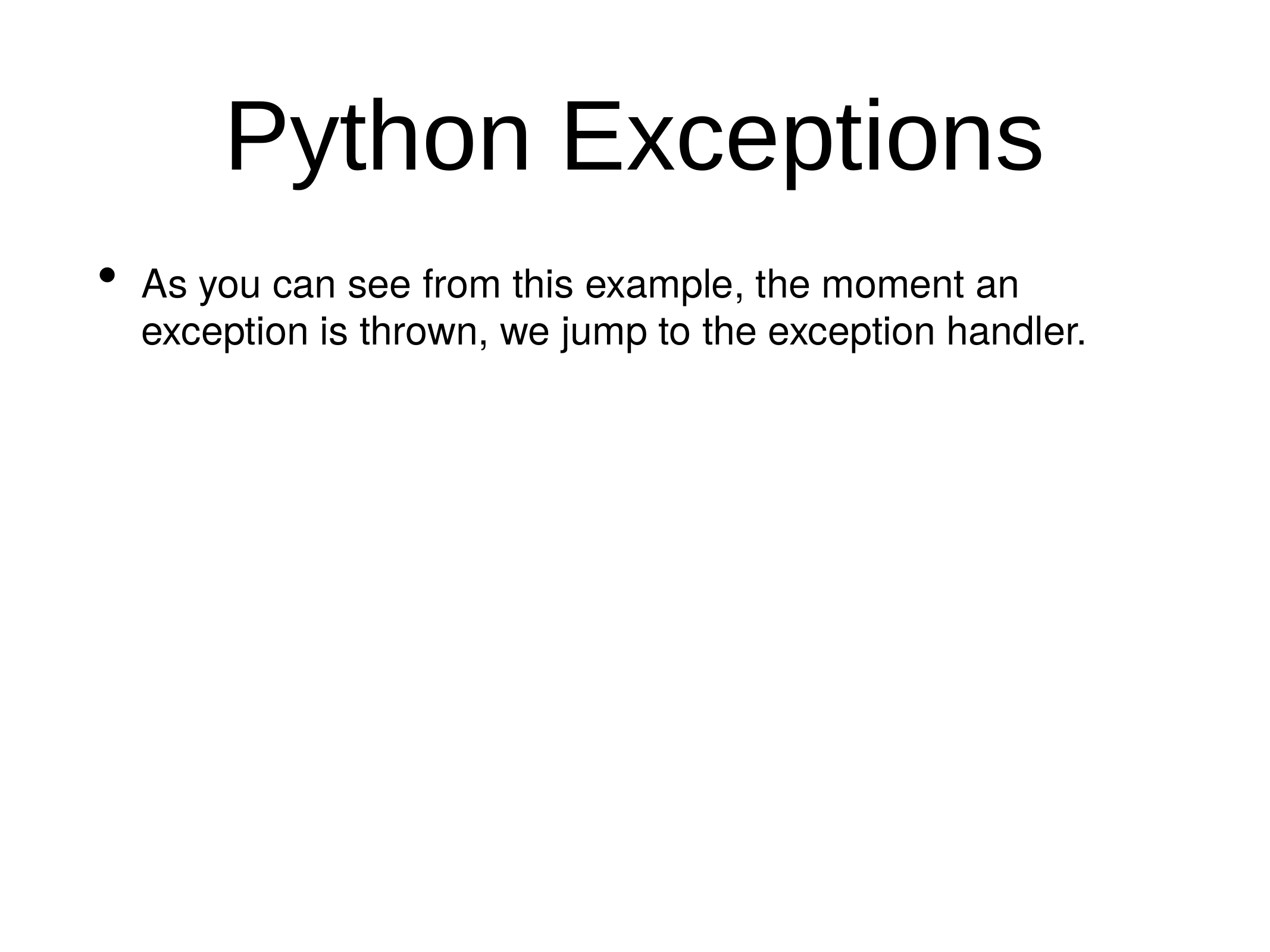

# Python Exceptions
As you can see from this example, the moment an exception is thrown, we jump to the exception handler.